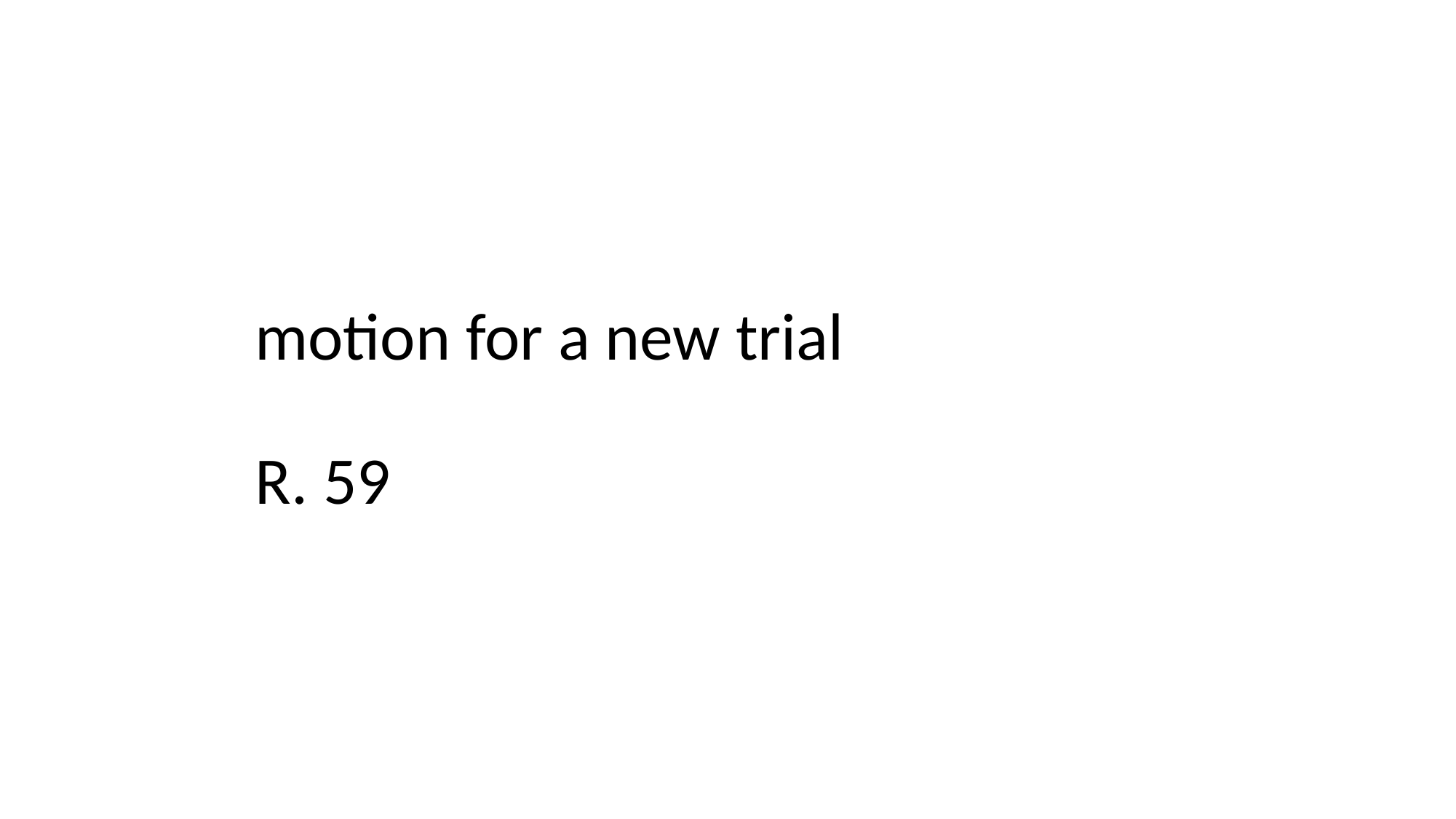

# motion for a new trial R. 59